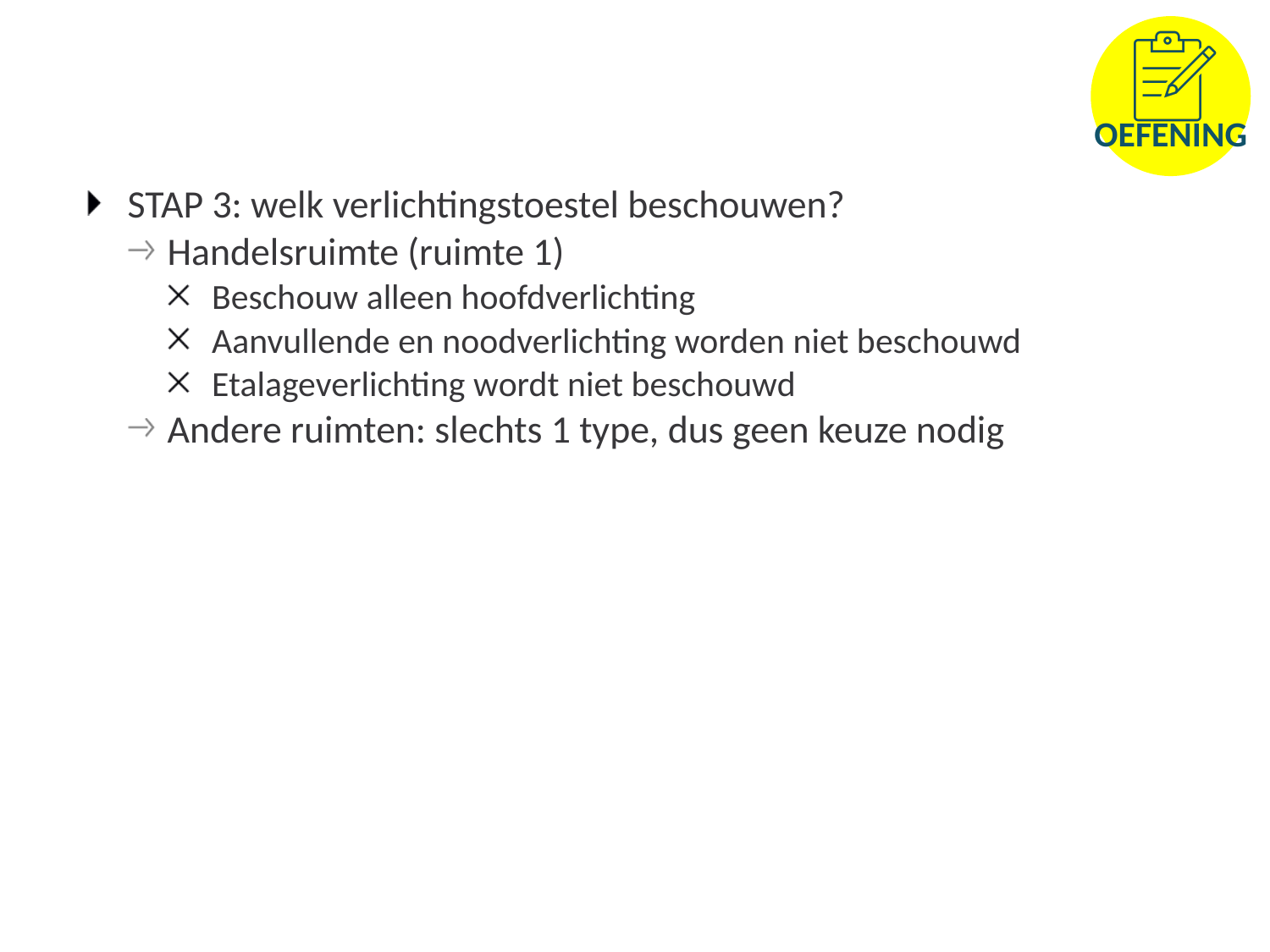

STAP 3: welk verlichtingstoestel beschouwen?
Handelsruimte (ruimte 1)
Beschouw alleen hoofdverlichting
Aanvullende en noodverlichting worden niet beschouwd
Etalageverlichting wordt niet beschouwd
Andere ruimten: slechts 1 type, dus geen keuze nodig